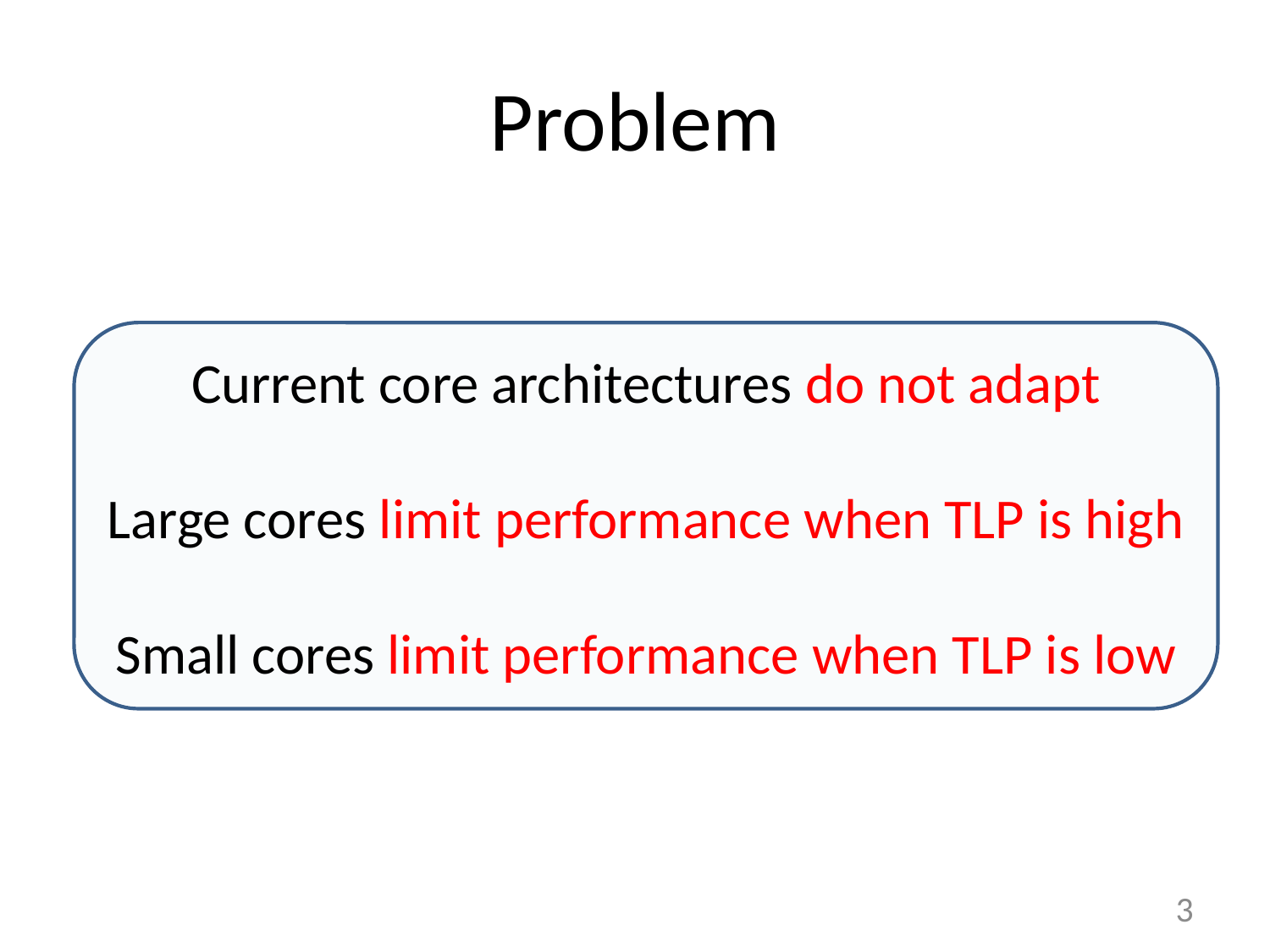

# Problem

Large cores
Good: High single-thread performance
Bad: Inefficient when TLP is available

Small cores
Good: High multithreaded performance
Bad: Poor single thread performance

Current core architectures do not adapt

Large cores limit performance when TLP is high

Small cores limit performance when TLP is low

3